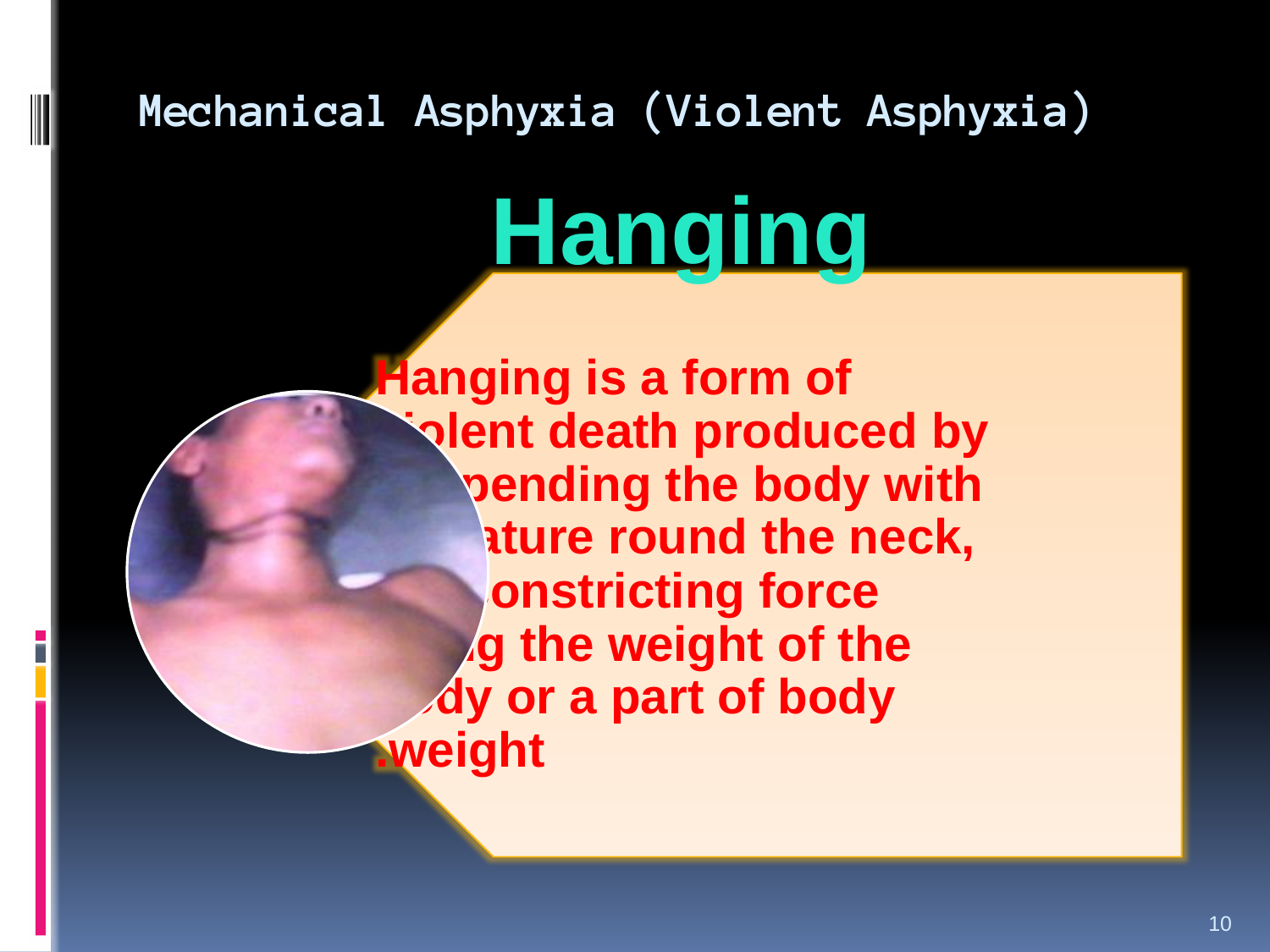

# Mechanical Asphyxia (Violent Asphyxia)
Hanging
Hanging is a form of violent death produced by suspending the body with a ligature round the neck, the constricting force being the weight of the body or a part of body weight.

10